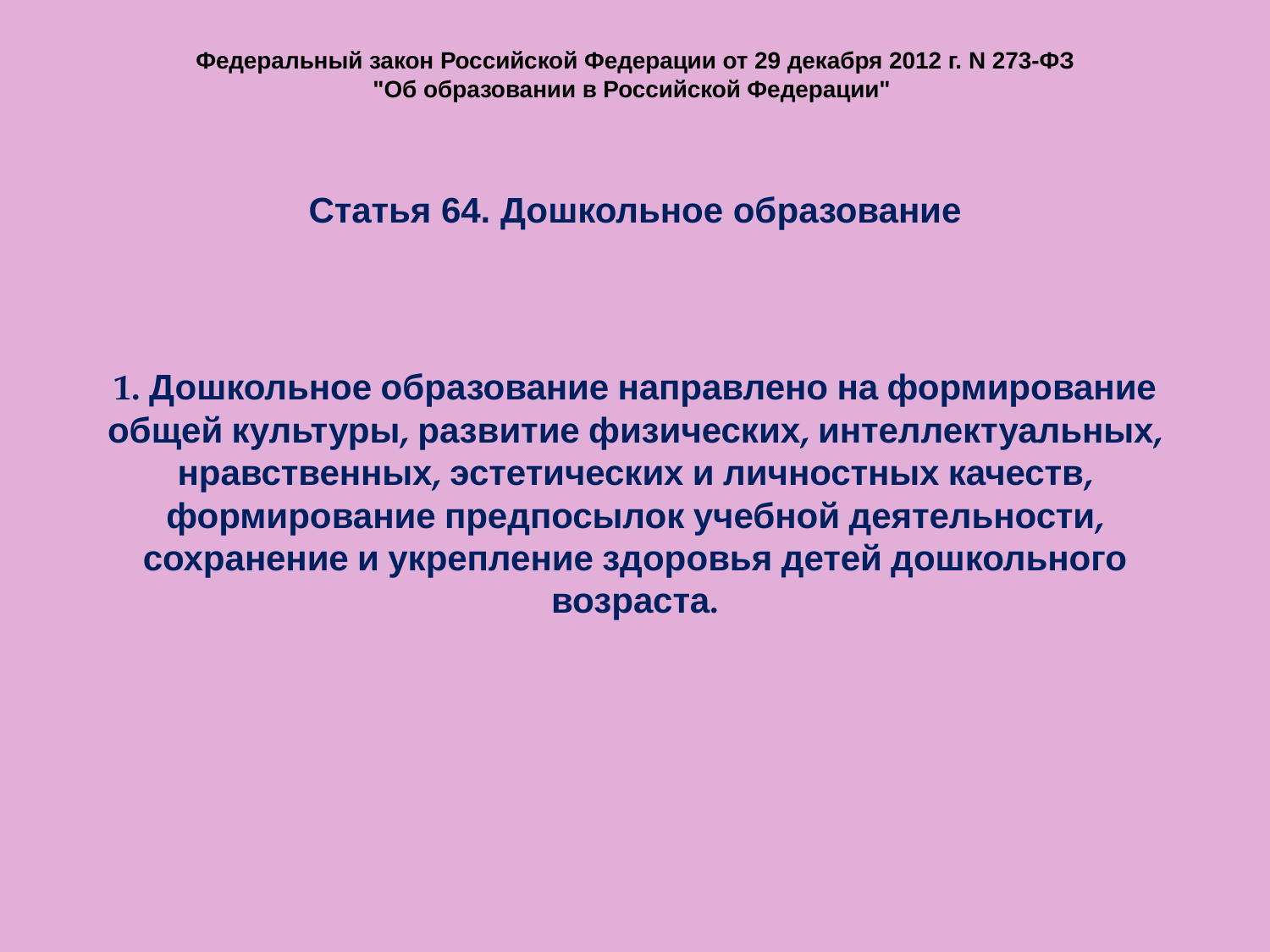

# Федеральный закон Российской Федерации от 29 декабря 2012 г. N 273-ФЗ "Об образовании в Российской Федерации" Статья 64. Дошкольное образование   1. Дошкольное образование направлено на формирование общей культуры, развитие физических, интеллектуальных, нравственных, эстетических и личностных качеств, формирование предпосылок учебной деятельности, сохранение и укрепление здоровья детей дошкольного возраста.